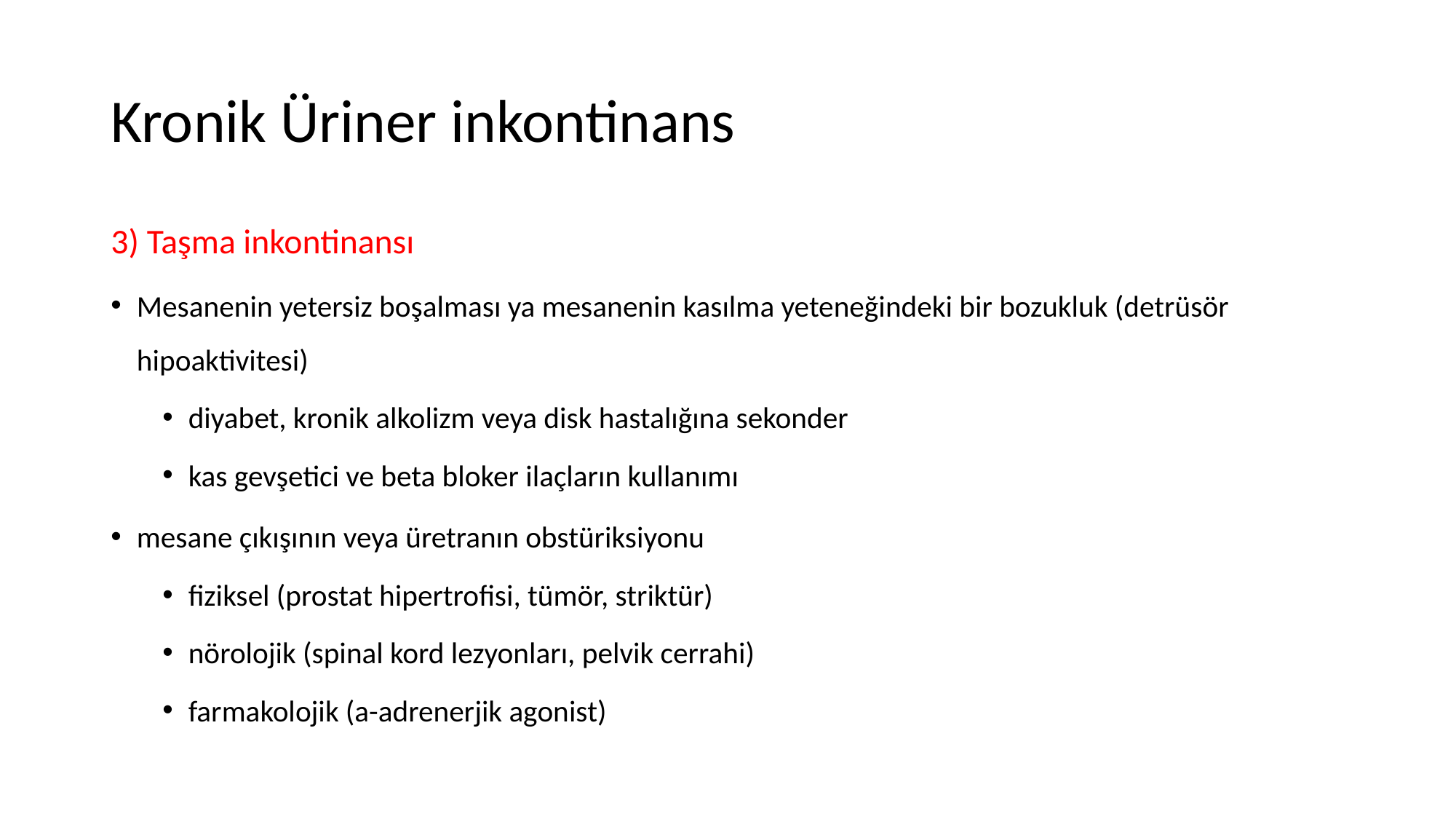

# Kronik Üriner inkontinans
3) Taşma inkontinansı
Mesanenin yetersiz boşalması ya mesanenin kasılma yeteneğindeki bir bozukluk (detrüsör hipoaktivitesi)
diyabet, kronik alkolizm veya disk hastalığına sekonder
kas gevşetici ve beta bloker ilaçların kullanımı
mesane çıkışının veya üretranın obstüriksiyonu
fiziksel (prostat hipertrofisi, tümör, striktür)
nörolojik (spinal kord lezyonları, pelvik cerrahi)
farmakolojik (a-adrenerjik agonist)